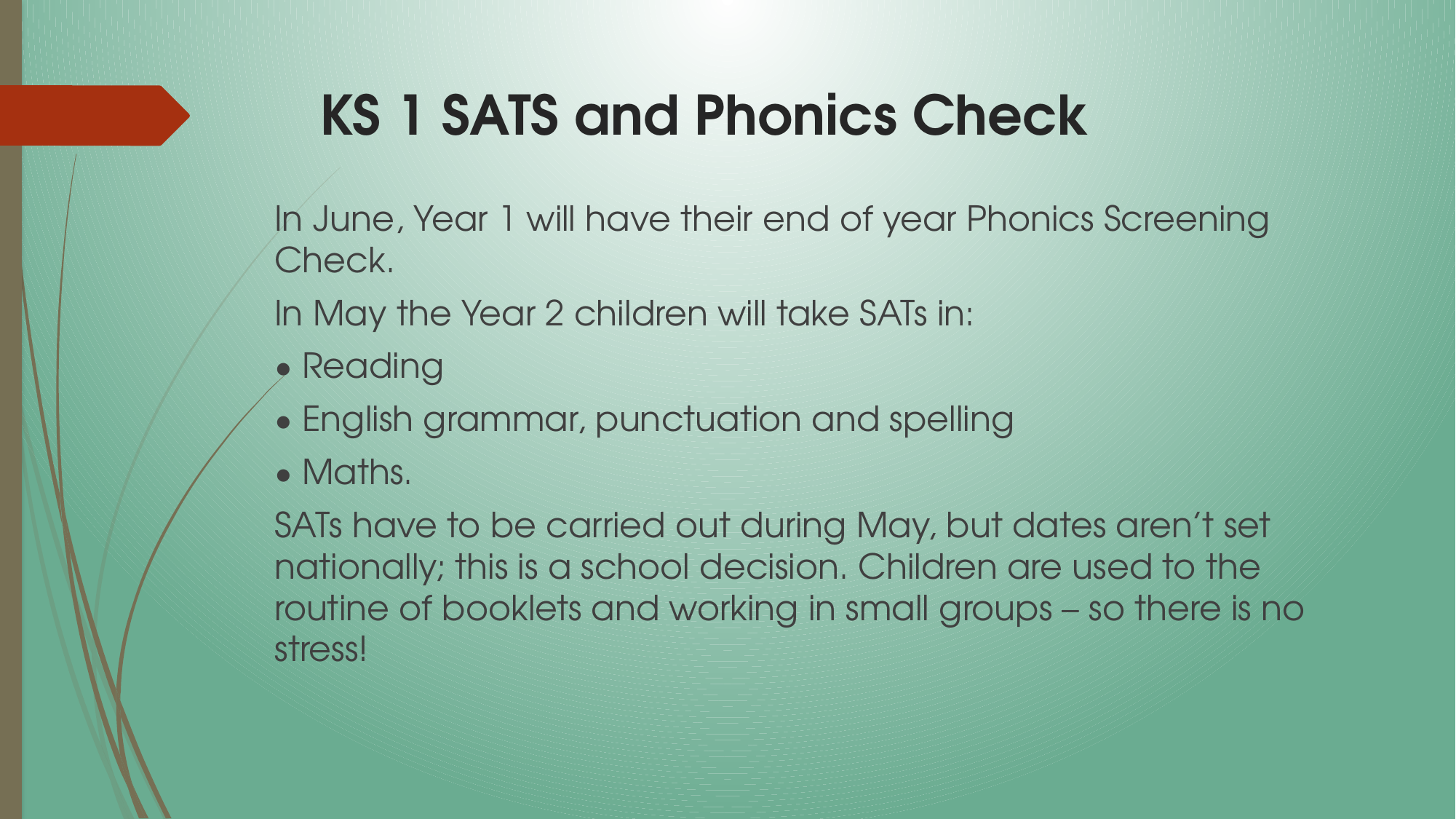

# KS 1 SATS and Phonics Check
In June, Year 1 will have their end of year Phonics Screening Check.
In May the Year 2 children will take SATs in:
• Reading
• English grammar, punctuation and spelling
• Maths.
SATs have to be carried out during May, but dates aren’t set nationally; this is a school decision. Children are used to the routine of booklets and working in small groups – so there is no stress!